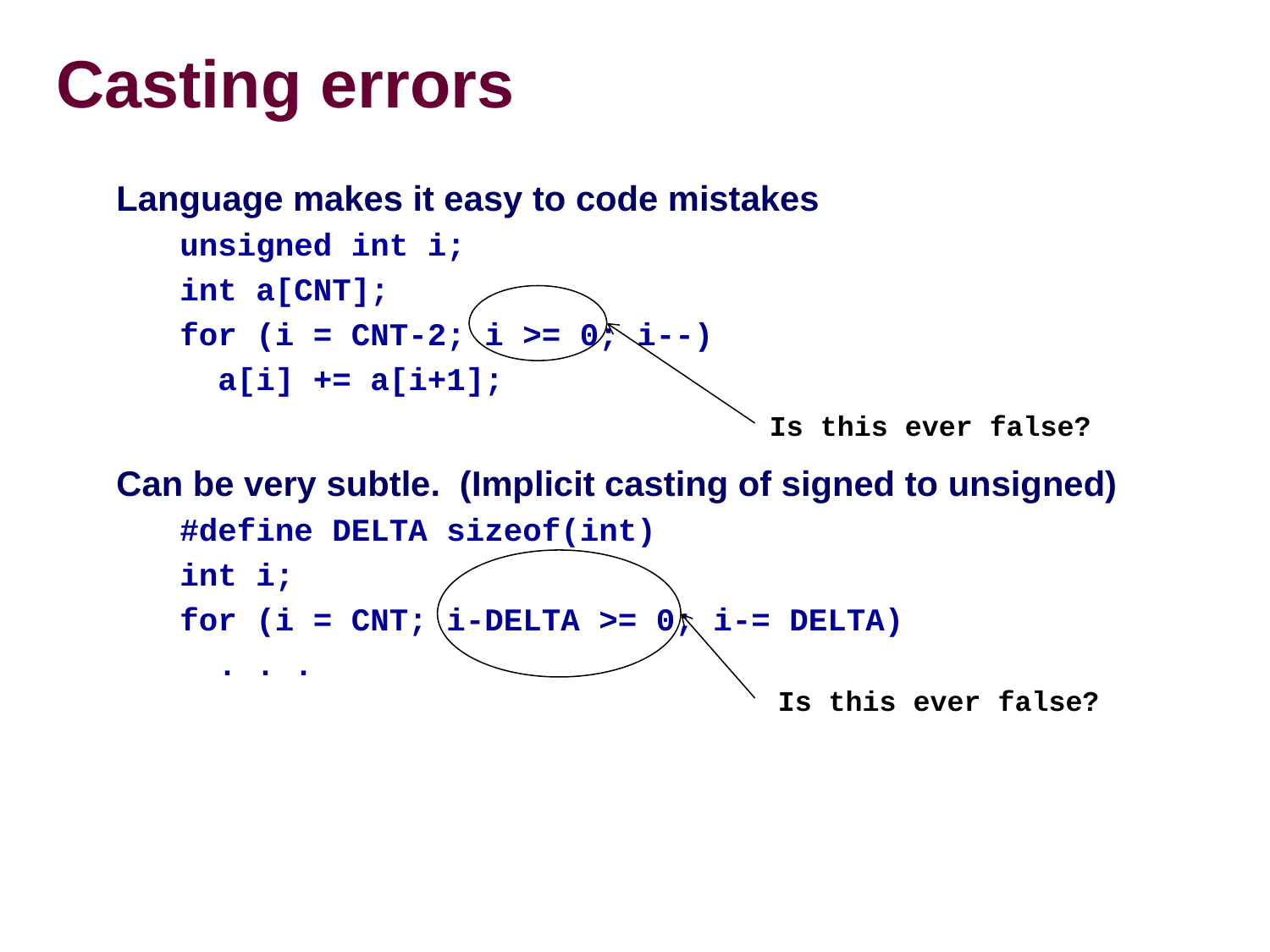

# Casting errors
Language makes it easy to code mistakes
unsigned int i;
int a[CNT];
for (i = CNT-2; i >= 0; i--)
  a[i] += a[i+1];

Can be very subtle.  (Implicit casting of signed to unsigned)
#define DELTA sizeof(int)
int i;
for (i = CNT; i-DELTA >= 0; i-= DELTA)
  . . .

Is this ever false?

Is this ever false?